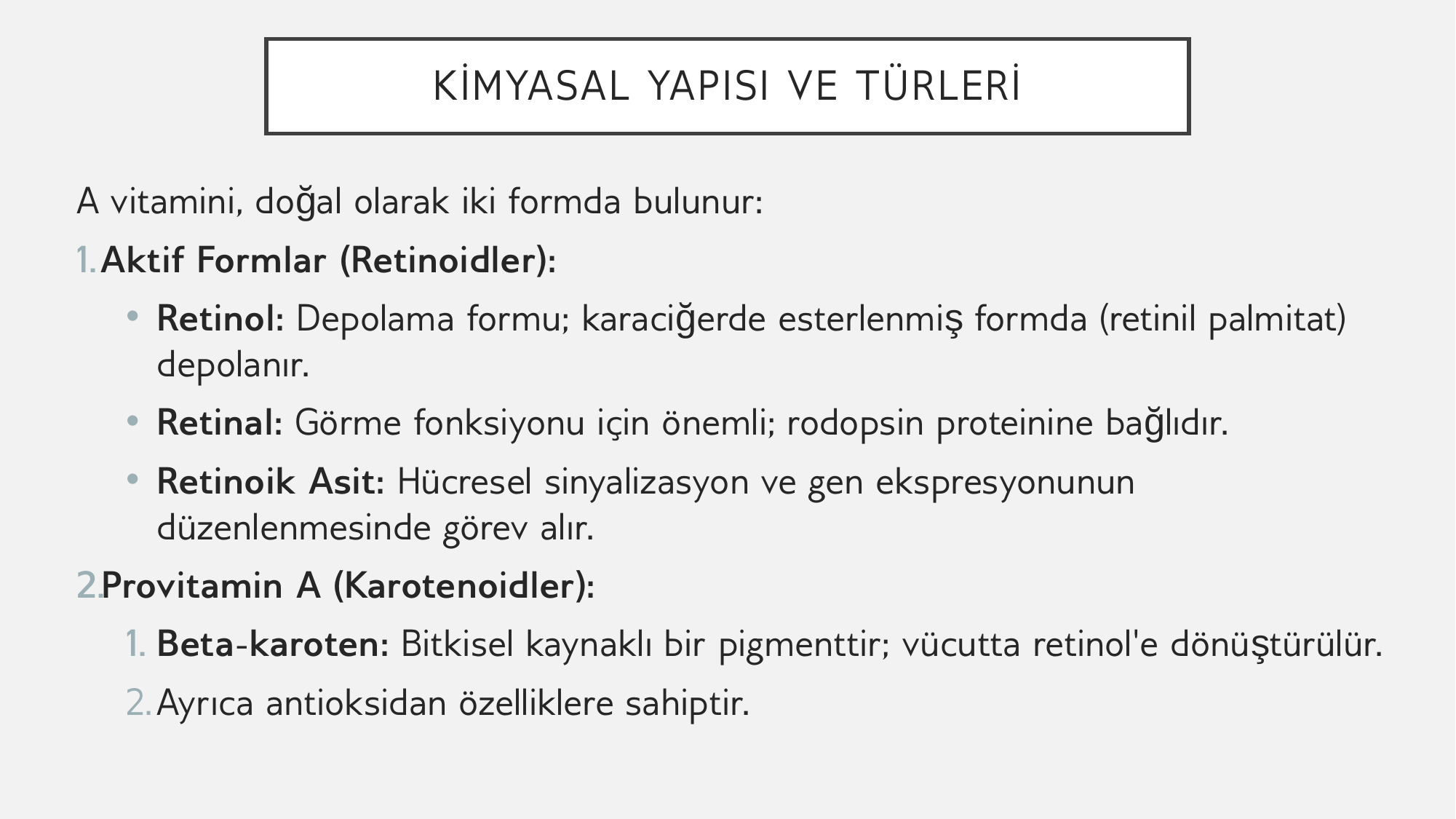

# Kimyasal Yapısı ve Türleri
A vitamini, doğal olarak iki formda bulunur:
Aktif Formlar (Retinoidler):
Retinol: Depolama formu; karaciğerde esterlenmiş formda (retinil palmitat) depolanır.
Retinal: Görme fonksiyonu için önemli; rodopsin proteinine bağlıdır.
Retinoik Asit: Hücresel sinyalizasyon ve gen ekspresyonunun düzenlenmesinde görev alır.
Provitamin A (Karotenoidler):
Beta-karoten: Bitkisel kaynaklı bir pigmenttir; vücutta retinol'e dönüştürülür.
Ayrıca antioksidan özelliklere sahiptir.